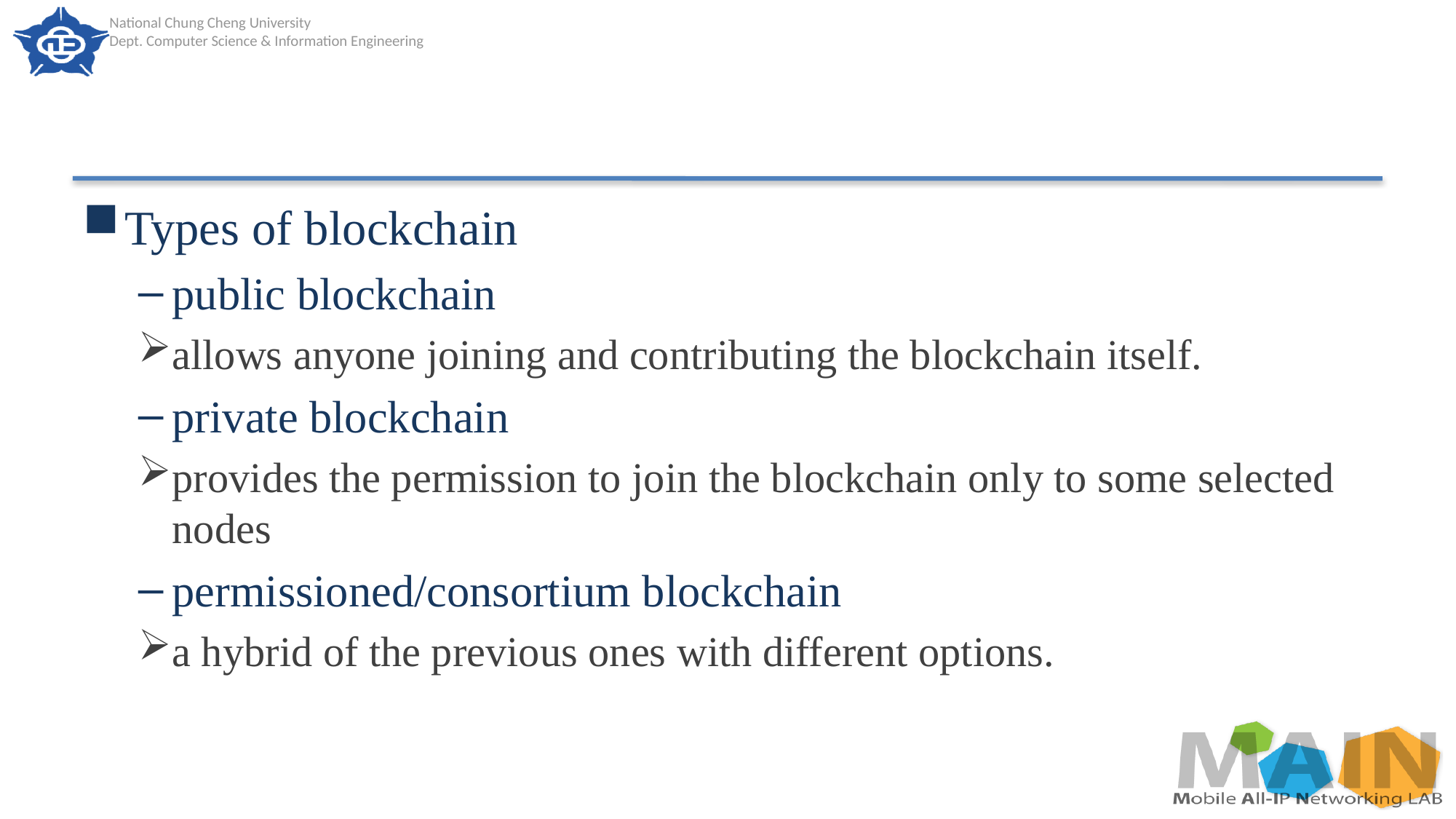

#
Types of blockchain
public blockchain
allows anyone joining and contributing the blockchain itself.
private blockchain
provides the permission to join the blockchain only to some selected nodes
permissioned/consortium blockchain
a hybrid of the previous ones with different options.